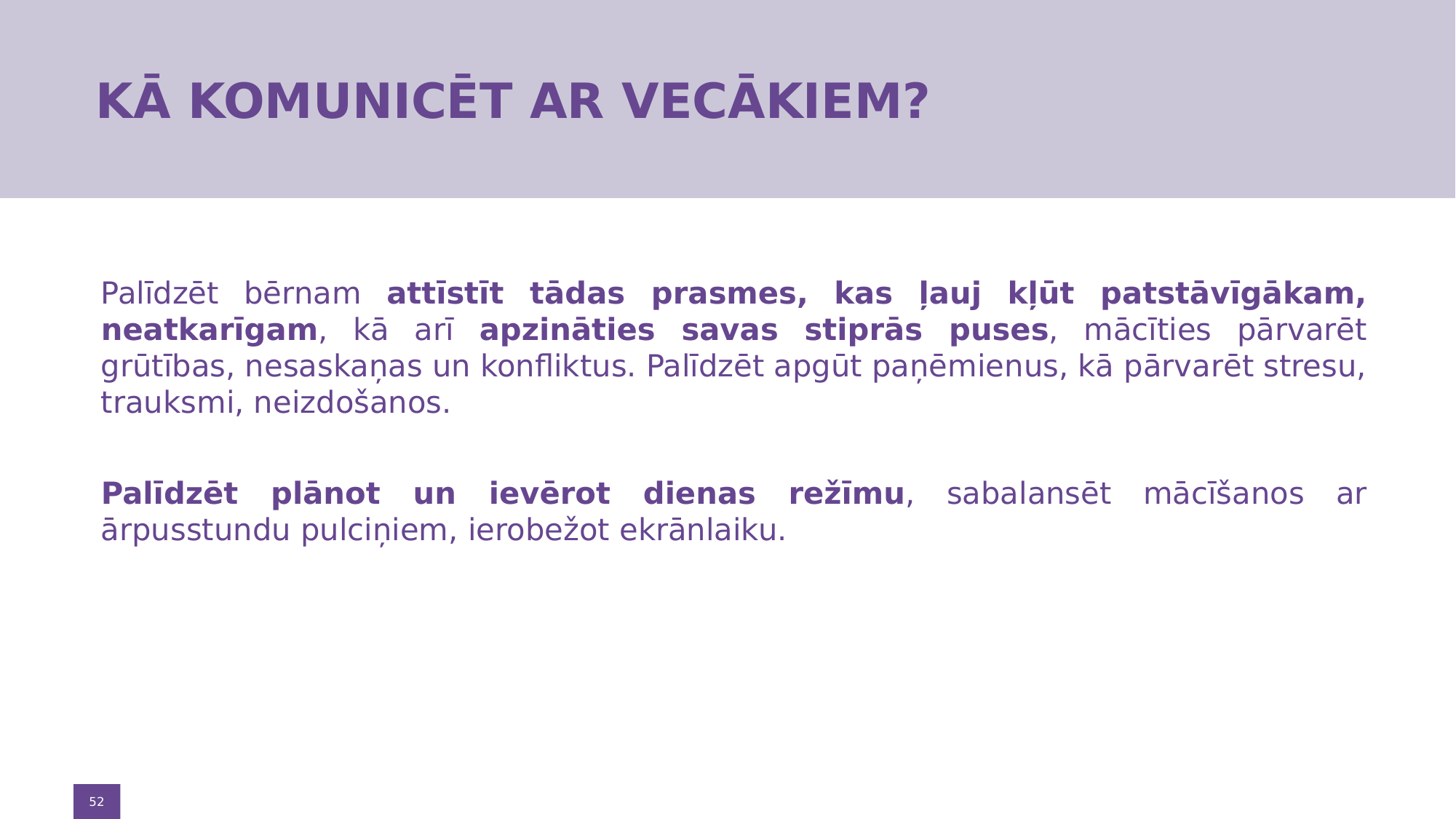

# KĀ KOMUNICĒT AR VECĀKIEM?
Palīdzēt bērnam attīstīt tādas prasmes, kas ļauj kļūt patstāvīgākam, neatkarīgam, kā arī apzināties savas stiprās puses, mācīties pārvarēt grūtības, nesaskaņas un konfliktus. Palīdzēt apgūt paņēmienus, kā pārvarēt stresu, trauksmi, neizdošanos.

Palīdzēt plānot un ievērot dienas režīmu, sabalansēt mācīšanos ar ārpusstundu pulciņiem, ierobežot ekrānlaiku.
52